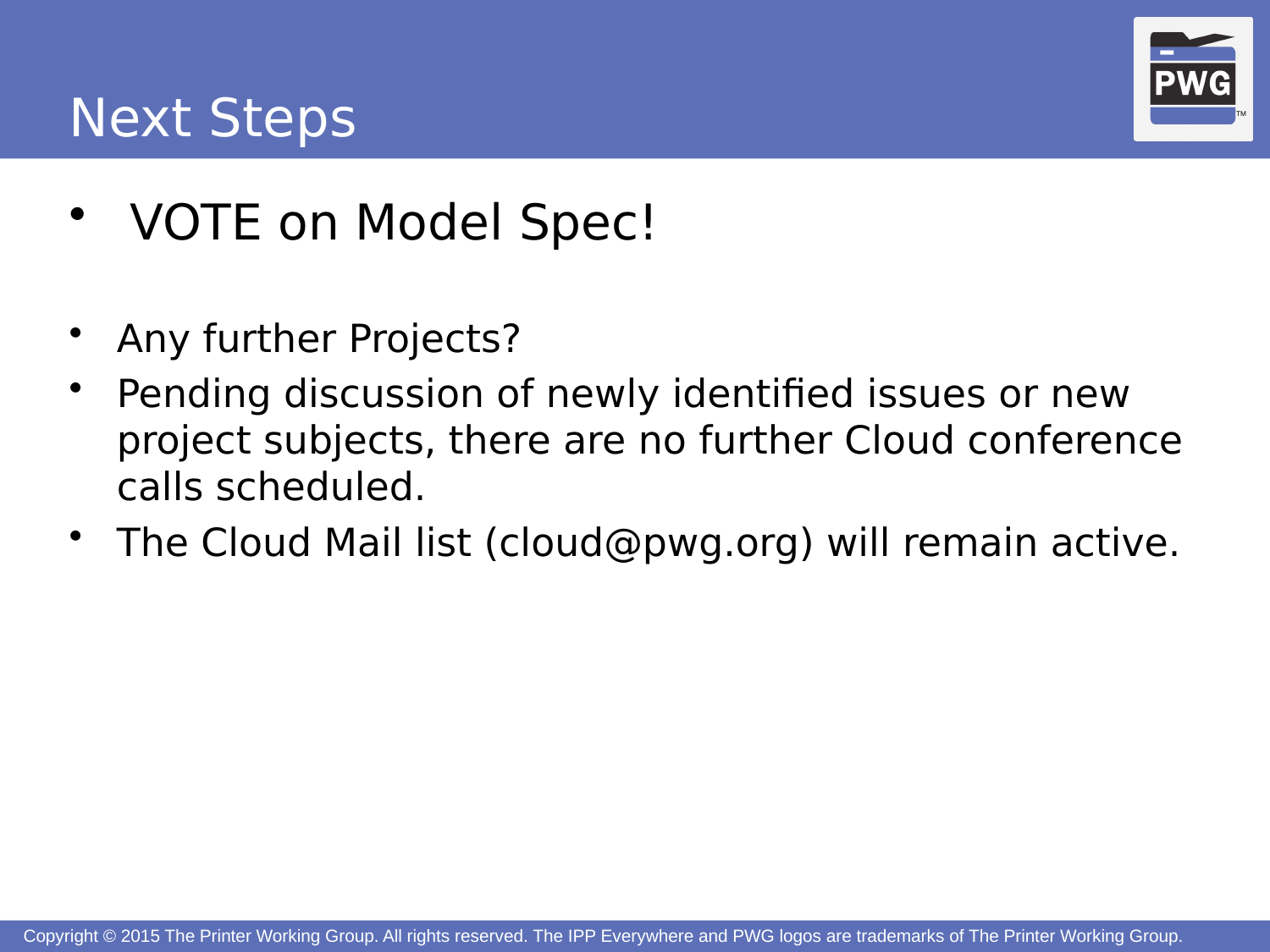

# Next Steps
VOTE on Model Spec!

Any further Projects?
Pending discussion of newly identified issues or new project subjects, there are no further Cloud conference calls scheduled.
The Cloud Mail list (cloud@pwg.org) will remain active.
41